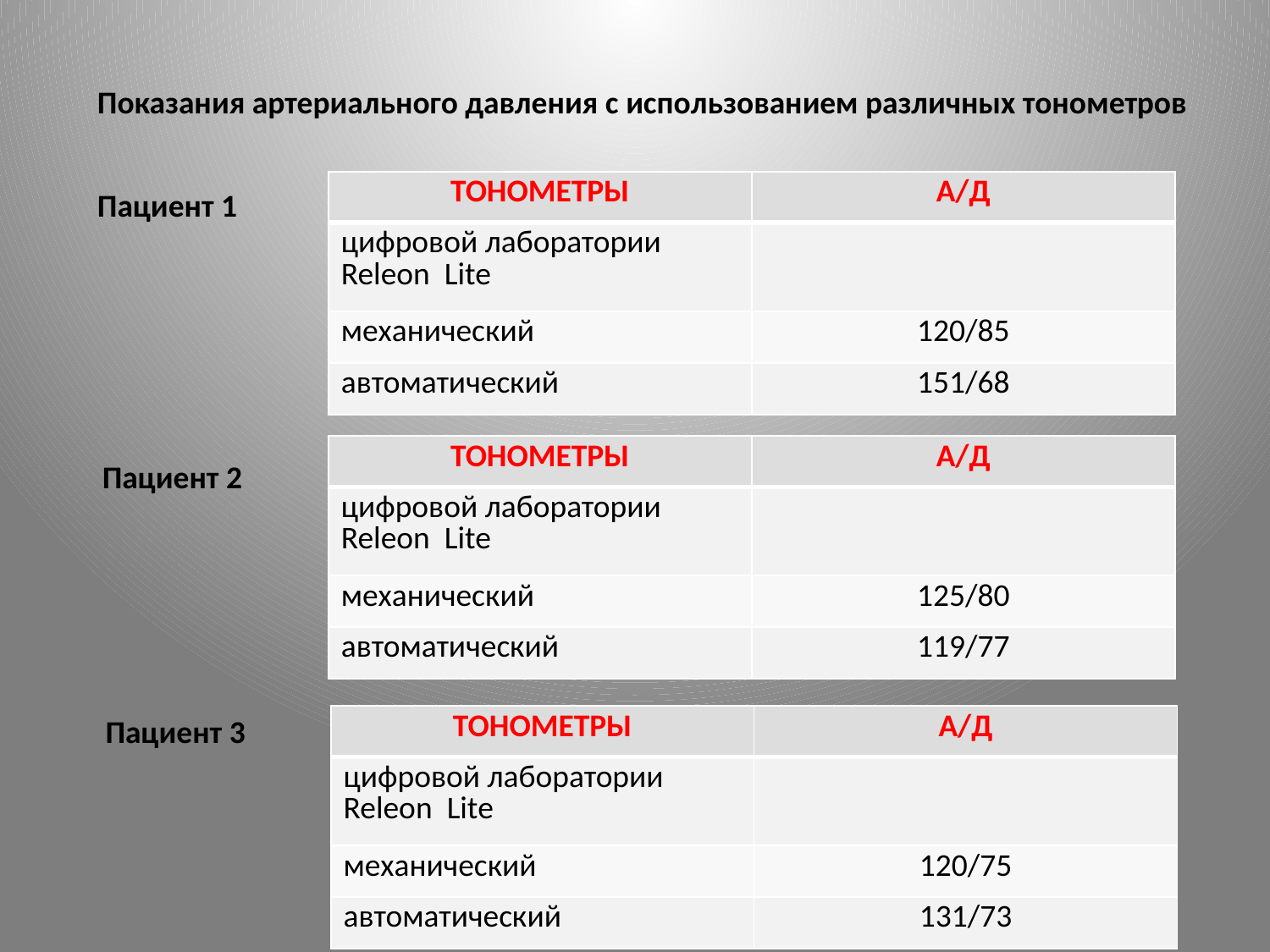

Показания артериального давления с использованием различных тонометров
| ТОНОМЕТРЫ | А/Д |
| --- | --- |
| цифровой лаборатории Releon Lite |  |
| механический | 120/85 |
| автоматический | 151/68 |
Пациент 1
| ТОНОМЕТРЫ | А/Д |
| --- | --- |
| цифровой лаборатории Releon Lite |  |
| механический | 125/80 |
| автоматический | 119/77 |
Пациент 2
Пациент 3
| ТОНОМЕТРЫ | А/Д |
| --- | --- |
| цифровой лаборатории Releon Lite |  |
| механический | 120/75 |
| автоматический | 131/73 |